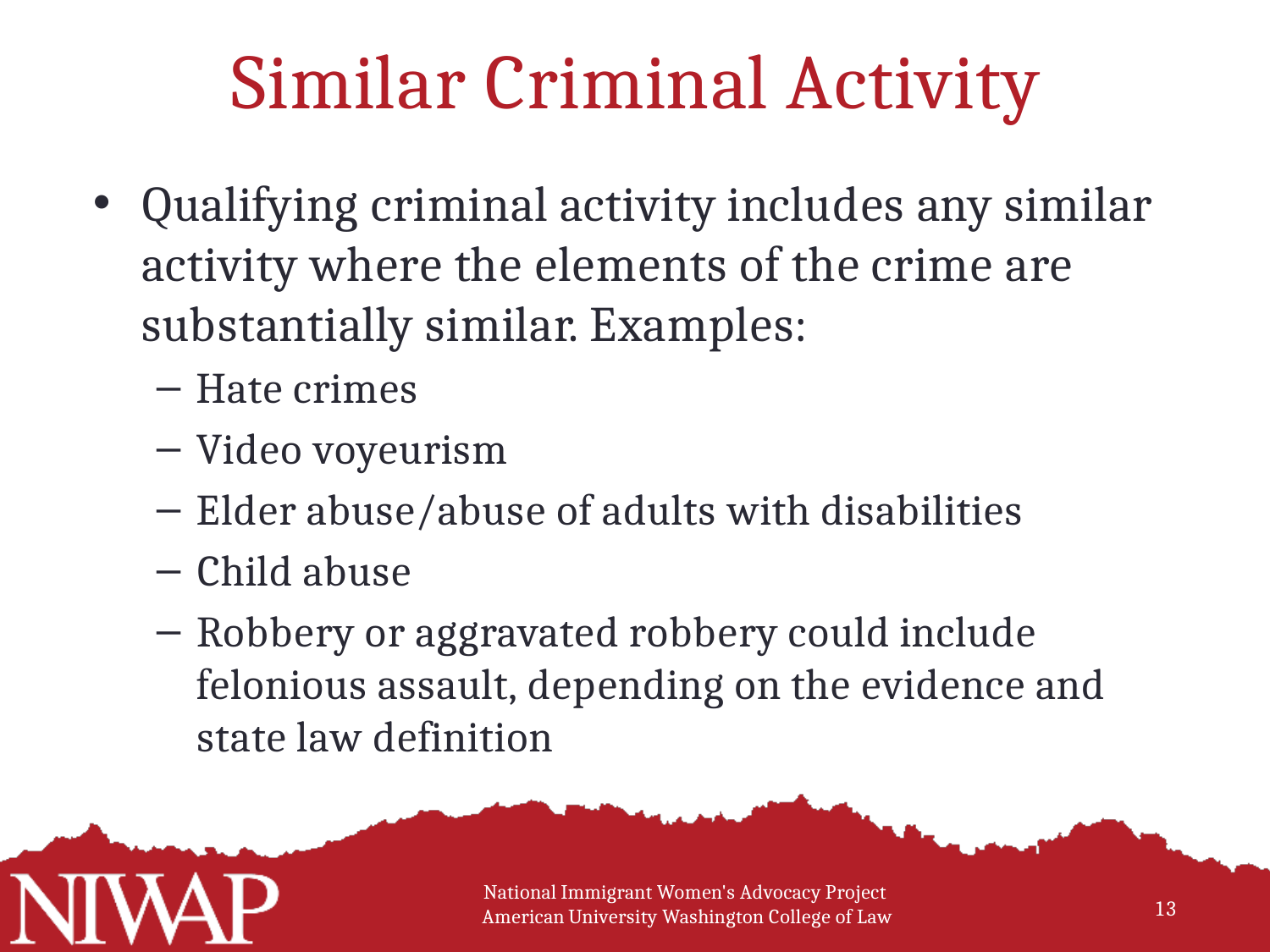

# Similar Criminal Activity
Qualifying criminal activity includes any similar activity where the elements of the crime are substantially similar. Examples:
Hate crimes
Video voyeurism
Elder abuse/abuse of adults with disabilities
Child abuse
Robbery or aggravated robbery could include felonious assault, depending on the evidence and state law definition

National Immigrant Women's Advocacy Project
American University Washington College of Law
13